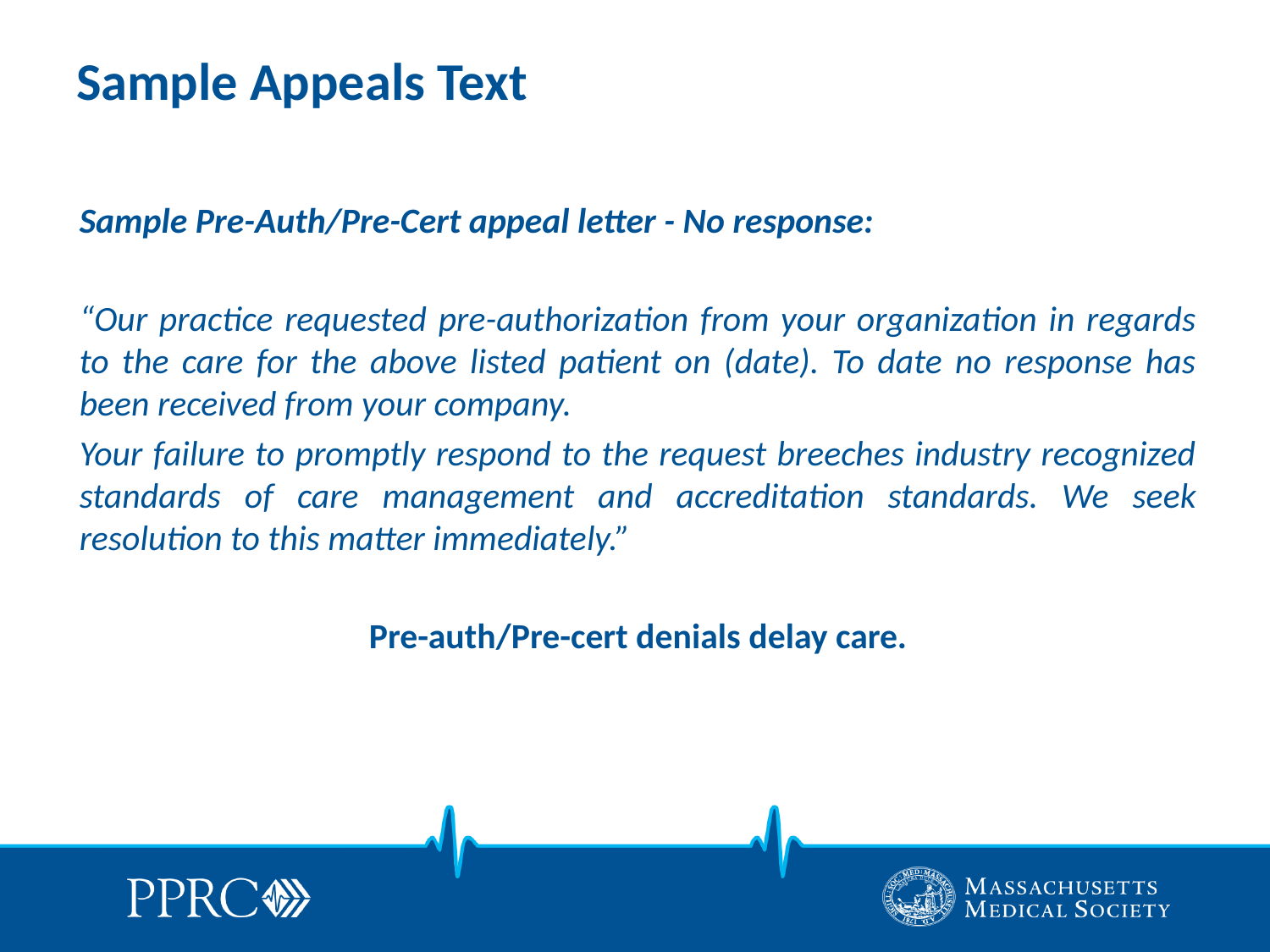

# Sample Appeals Text
Sample Pre-Auth/Pre-Cert appeal letter - No response:

“Our practice requested pre-authorization from your organization in regards to the care for the above listed patient on (date). To date no response has been received from your company.
Your failure to promptly respond to the request breeches industry recognized standards of care management and accreditation standards. We seek resolution to this matter immediately.”

Pre-auth/Pre-cert denials delay care.